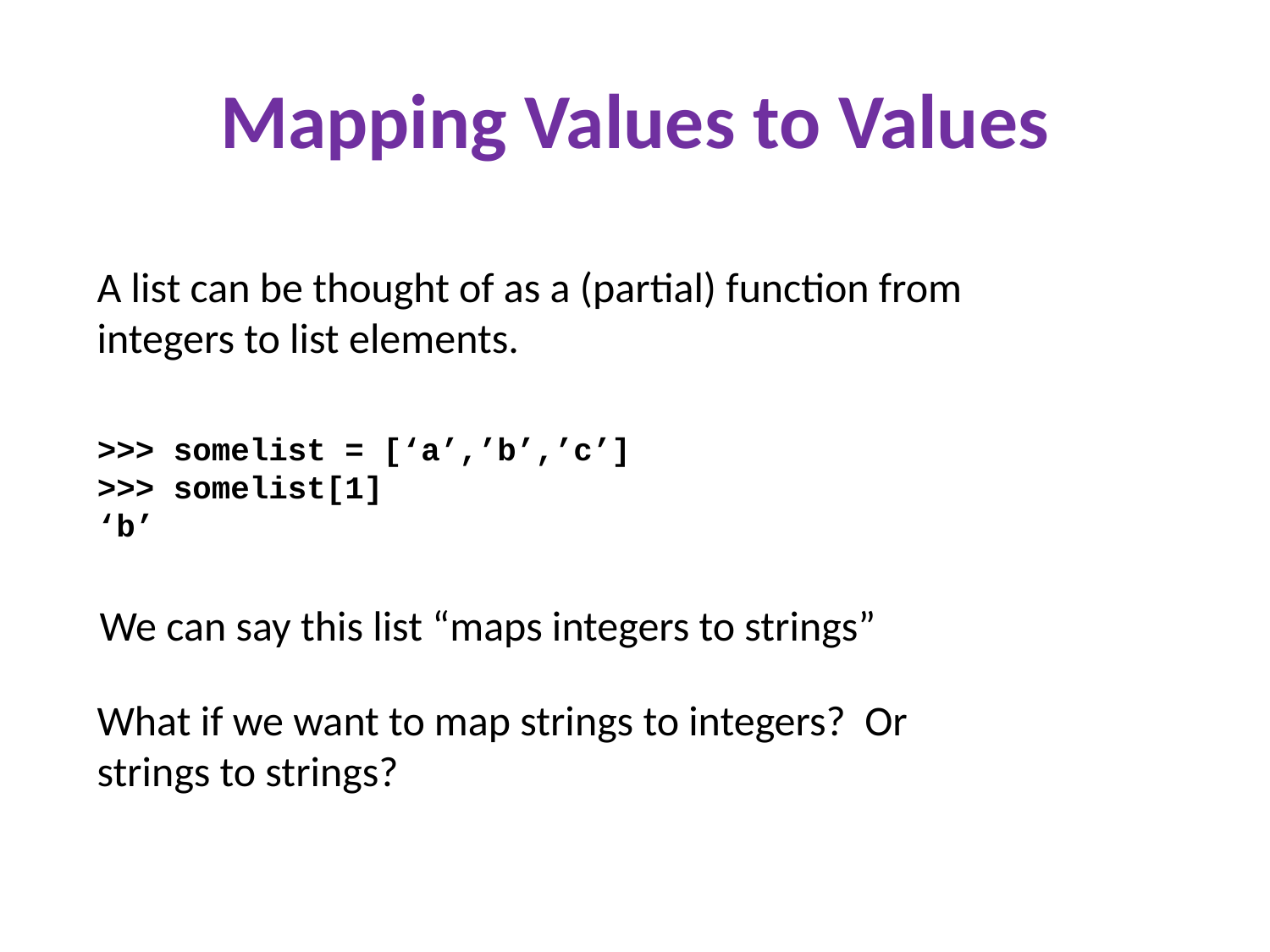

# Mapping Values to Values
A list can be thought of as a (partial) function from integers to list elements.
>>> somelist = [‘a’,’b’,’c’]
>>> somelist[1]
‘b’

We can say this list “maps integers to strings”
What if we want to map strings to integers?  Or strings to strings?